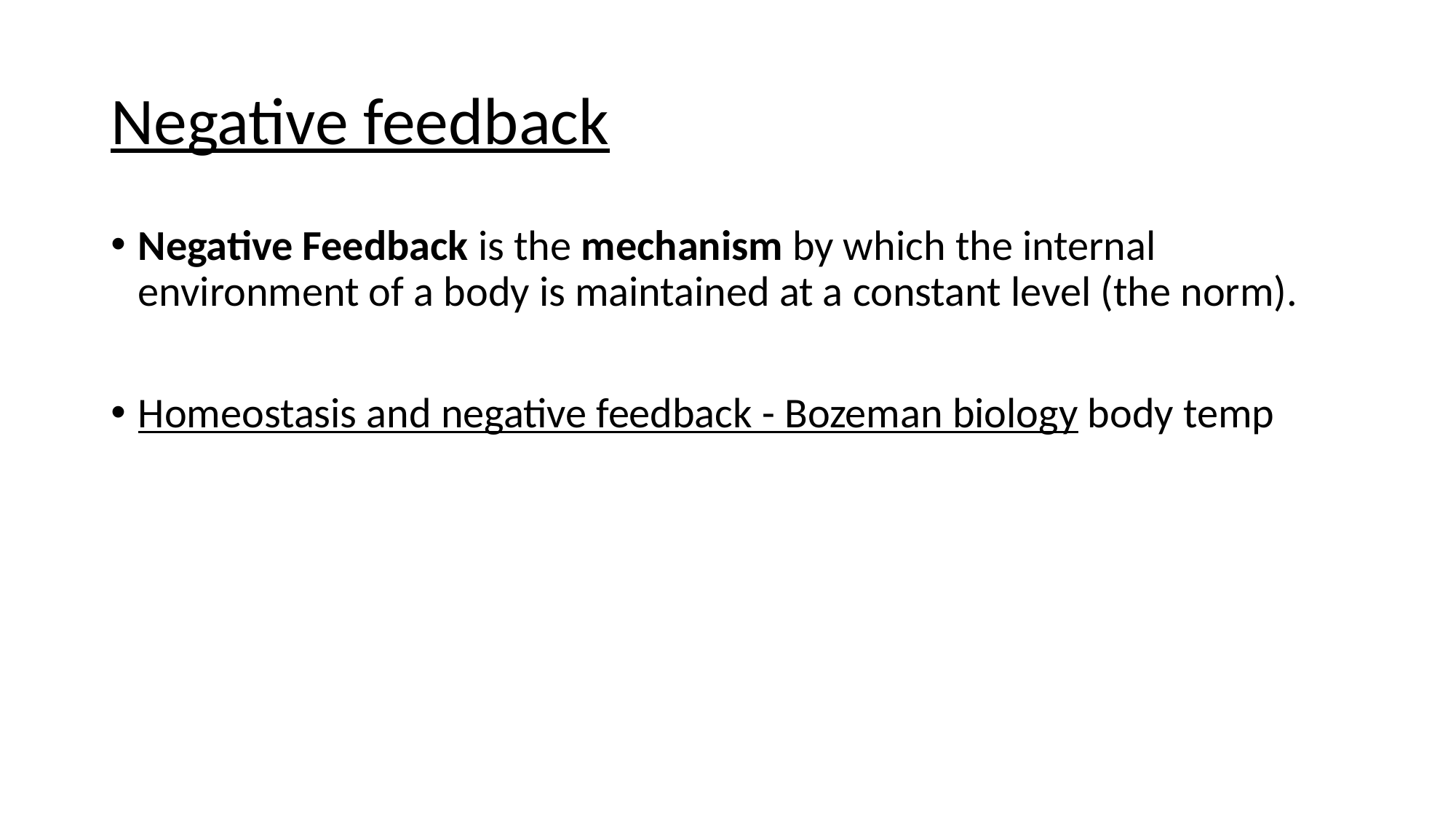

# Negative feedback
Negative Feedback is the mechanism by which the internal environment of a body is maintained at a constant level (the norm).

Homeostasis and negative feedback - Bozeman biology body temp